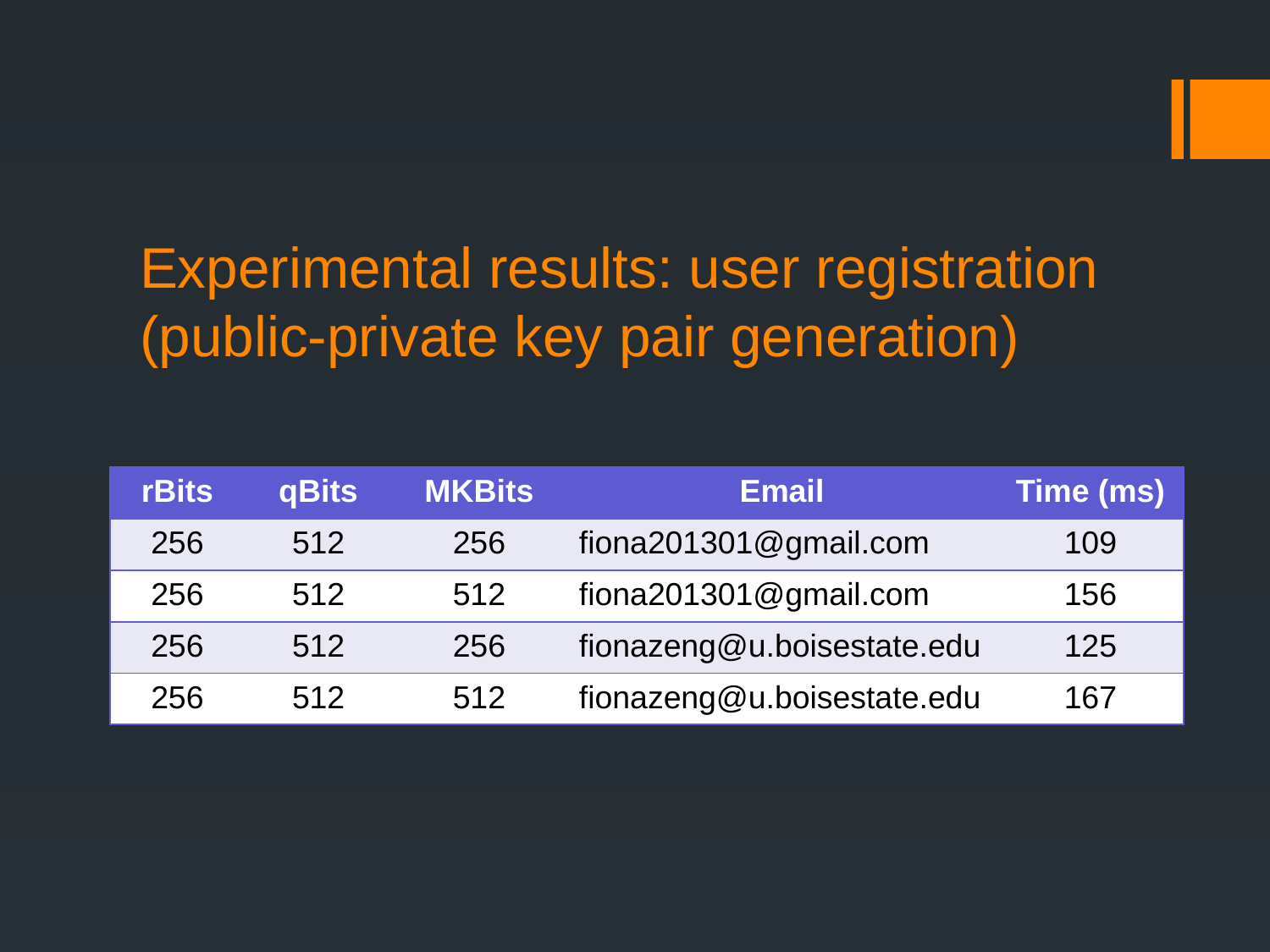

# Experimental results: user registration (public-private key pair generation)

| rBits | qBits | MKBits | Email | Time (ms) |
| --- | --- | --- | --- | --- |
| 256 | 512 | 256 | fiona201301@gmail.com | 109 |
| 256 | 512 | 512 | fiona201301@gmail.com | 156 |
| 256 | 512 | 256 | fionazeng@u.boisestate.edu | 125 |
| 256 | 512 | 512 | fionazeng@u.boisestate.edu | 167 |